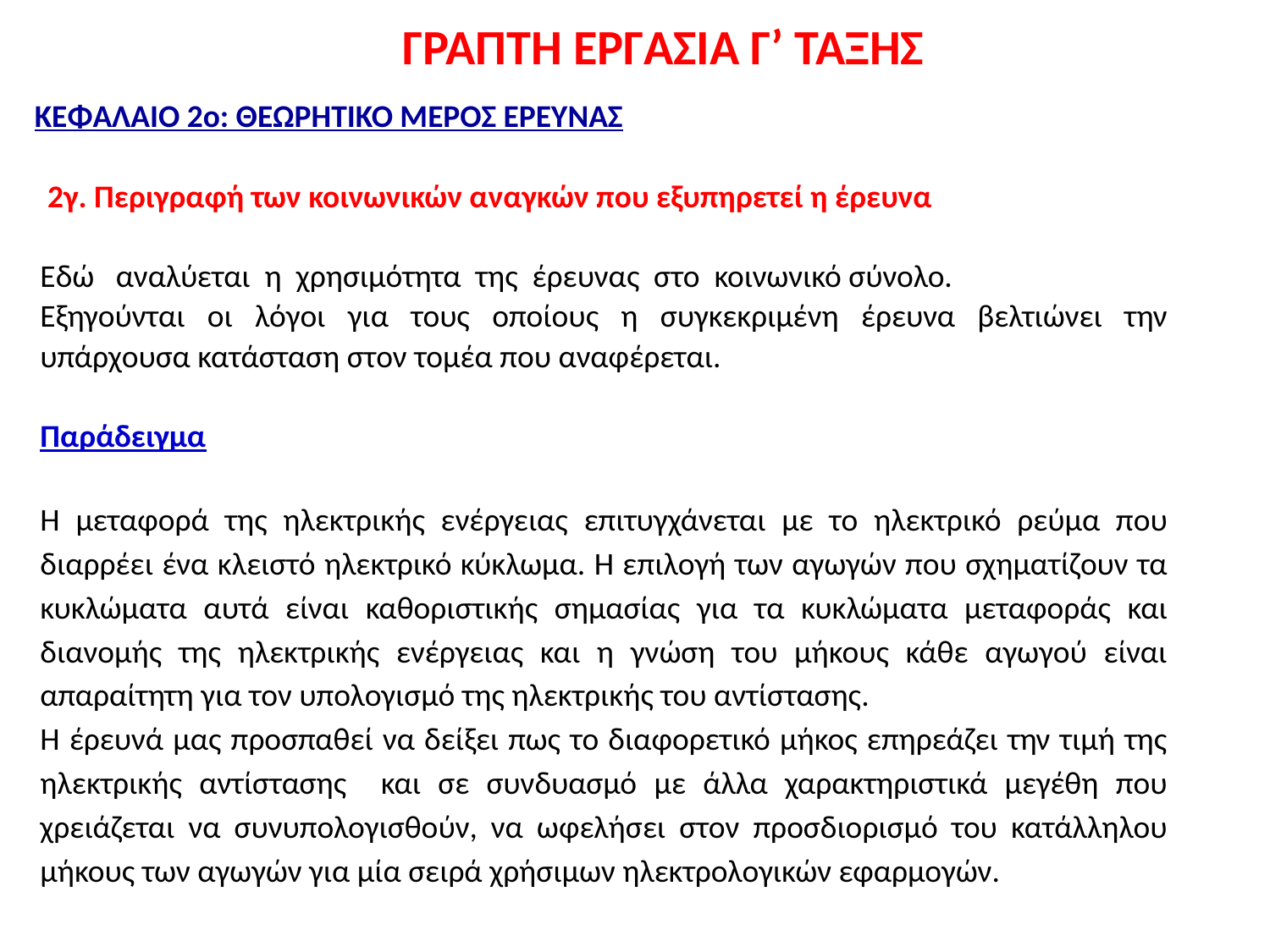

# ΓΡΑΠΤΗ ΕΡΓΑΣΙΑ Γ’ ΤΑΞΗΣ
ΚΕΦΑΛΑΙΟ 2ο: ΘΕΩΡΗΤΙΚΟ ΜΕΡΟΣ ΕΡΕΥΝΑΣ

 2γ. Περιγραφή των κοινωνικών αναγκών που εξυπηρετεί η έρευνα

Εδώ   αναλύεται  η  χρησιμότητα  της  έρευνας  στο  κοινωνικό σύνολο.
Εξηγούνται οι λόγοι για τους οποίους η συγκεκριμένη έρευνα βελτιώνει την υπάρχουσα κατάσταση στον τομέα που αναφέρεται.

Παράδειγμα

Η μεταφορά της ηλεκτρικής ενέργειας επιτυγχάνεται με το ηλεκτρικό ρεύμα που διαρρέει ένα κλειστό ηλεκτρικό κύκλωμα. Η επιλογή των αγωγών που σχηματίζουν τα κυκλώματα αυτά είναι καθοριστικής σημασίας για τα κυκλώματα μεταφοράς και διανομής της ηλεκτρικής ενέργειας και η γνώση του μήκους κάθε αγωγού είναι απαραίτητη για τον υπολογισμό της ηλεκτρικής του αντίστασης.
Η έρευνά μας προσπαθεί να δείξει πως το διαφορετικό μήκος επηρεάζει την τιμή της ηλεκτρικής αντίστασης  και σε συνδυασμό με άλλα χαρακτηριστικά μεγέθη που χρειάζεται να συνυπολογισθούν, να ωφελήσει στον προσδιορισμό του κατάλληλου μήκους των αγωγών για μία σειρά χρήσιμων ηλεκτρολογικών εφαρμογών.